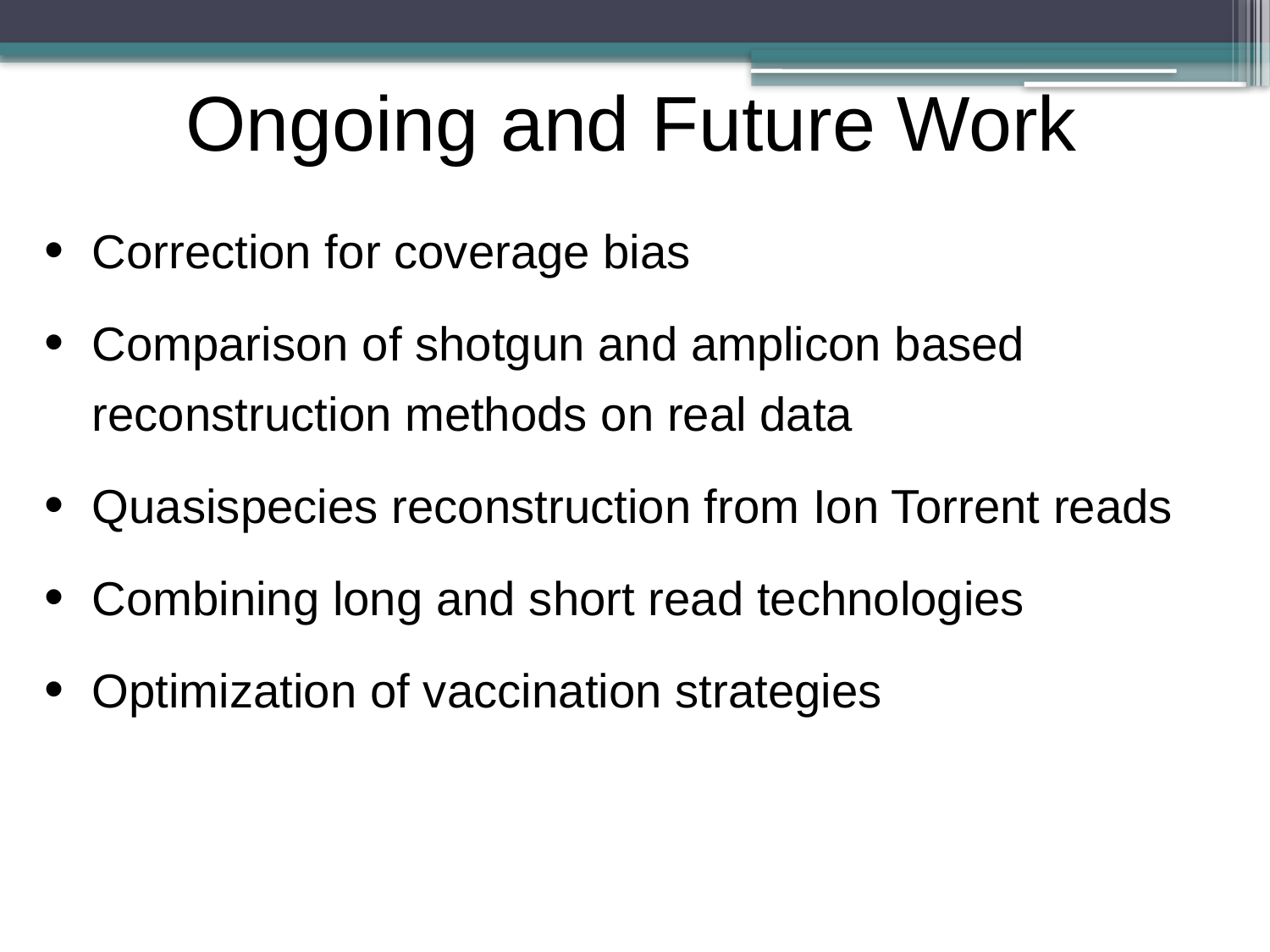

# Ongoing and Future Work
Correction for coverage bias
Comparison of shotgun and amplicon based reconstruction methods on real data
Quasispecies reconstruction from Ion Torrent reads
Combining long and short read technologies
Optimization of vaccination strategies